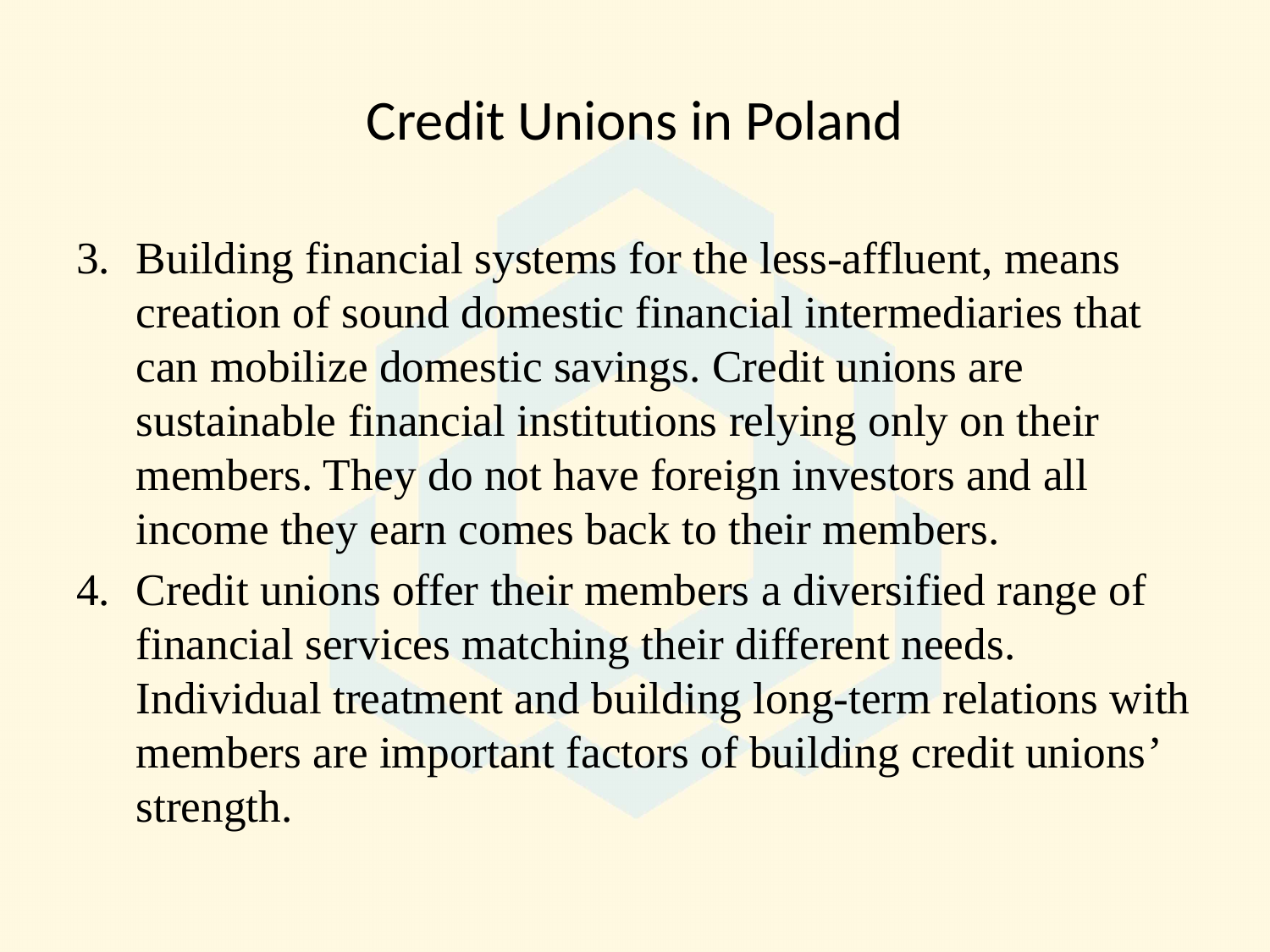

# Credit Unions in Poland
Building financial systems for the less-affluent, means creation of sound domestic financial intermediaries that can mobilize domestic savings. Credit unions are sustainable financial institutions relying only on their members. They do not have foreign investors and all income they earn comes back to their members.
Credit unions offer their members a diversified range of financial services matching their different needs. Individual treatment and building long-term relations with members are important factors of building credit unions’ strength.